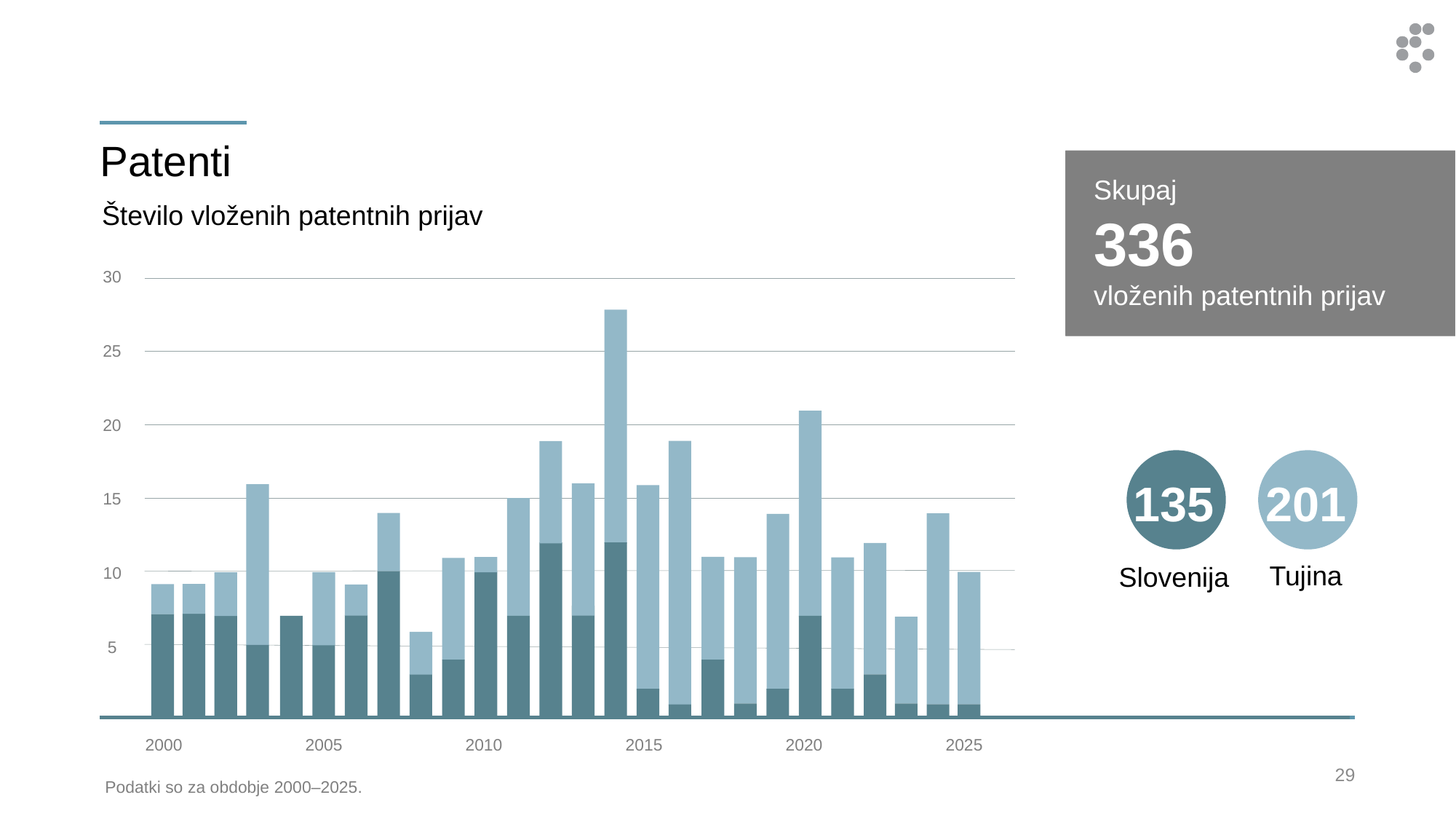

# Patenti
Skupaj
336
vloženih patentnih prijav
Število vloženih patentnih prijav
30

25
20

135
201
15
10
Tujina

Slovenija

5
2000
2005
2010
2015
2020
2025
29
Podatki so za obdobje 2000–2025.